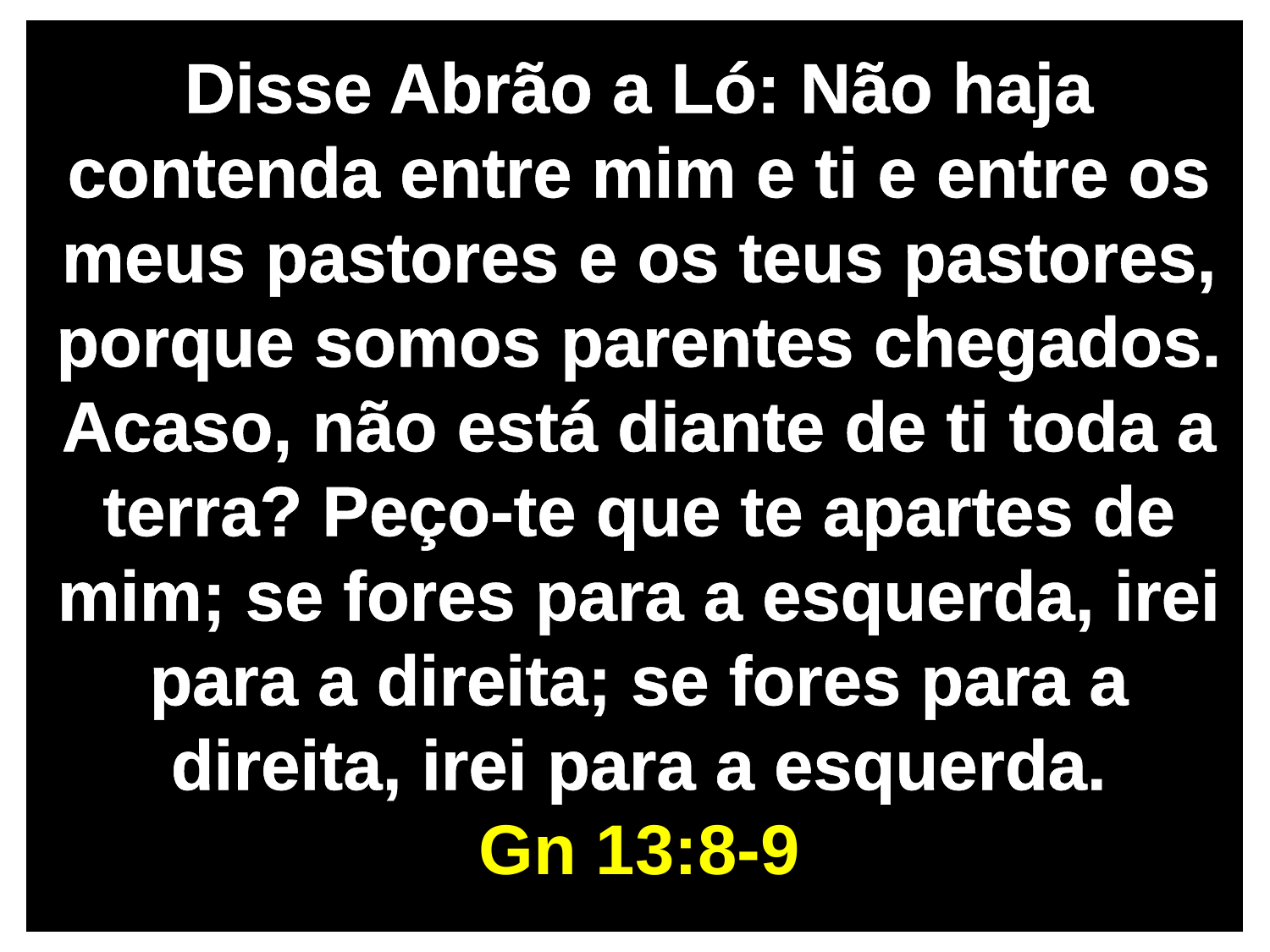

Disse Abrão a Ló: Não haja contenda entre mim e ti e entre os meus pastores e os teus pastores, porque somos parentes chegados.
Acaso, não está diante de ti toda a terra? Peço-te que te apartes de mim; se fores para a esquerda, irei para a direita; se fores para a direita, irei para a esquerda.
Gn 13:8-9